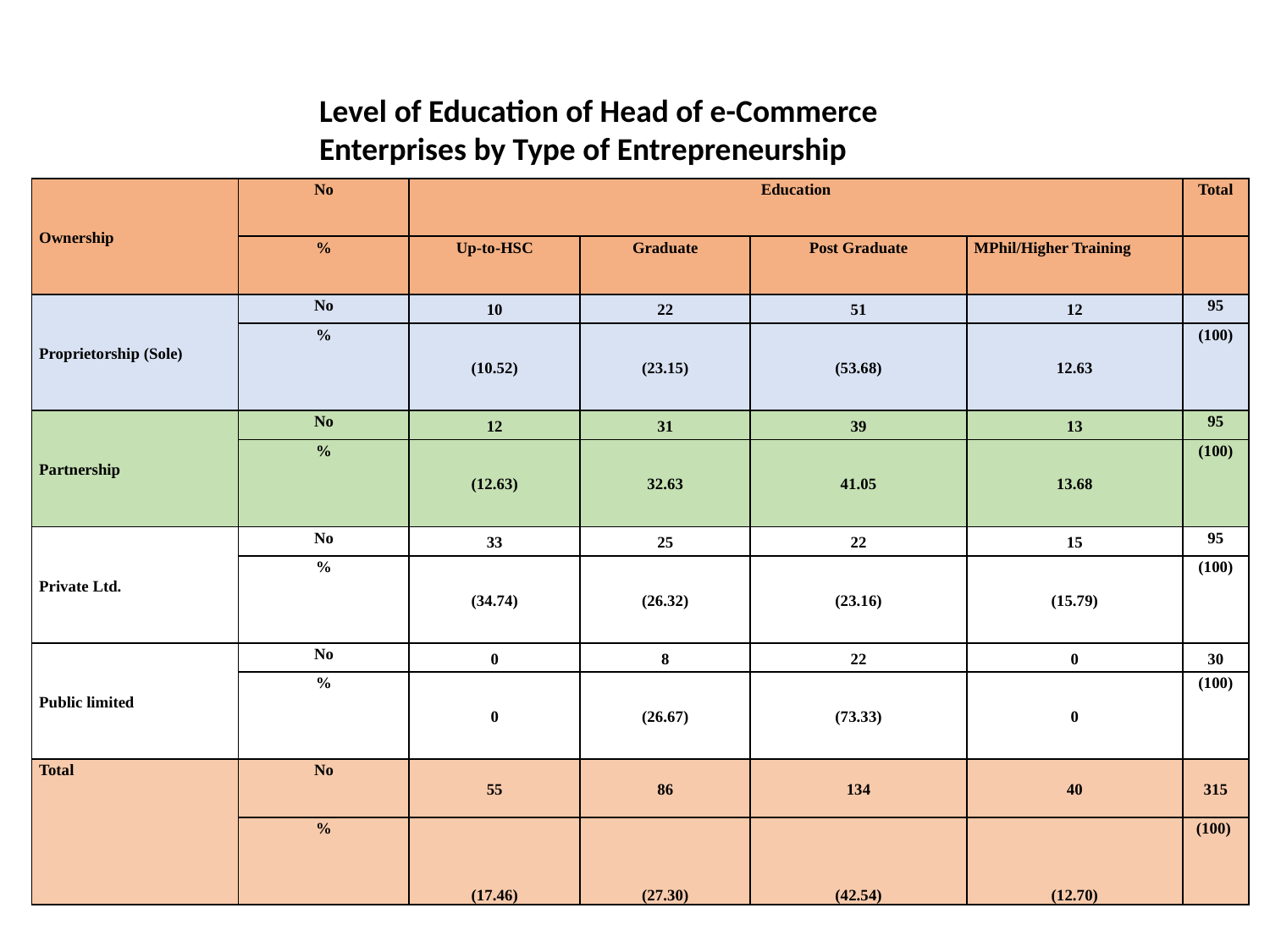

Level of Education of Head of e-Commerce Enterprises by Type of Entrepreneurship
| Ownership | No | Education |  |  |  | Total |
| --- | --- | --- | --- | --- | --- | --- |
|  | % | Up-to-HSC | Graduate | Post Graduate | MPhil/Higher Training |  |
| Proprietorship (Sole) | No | 10 | 22 | 51 | 12 | 95 |
|  | % | (10.52) | (23.15) | (53.68) | 12.63 | (100) |
| Partnership | No | 12 | 31 | 39 | 13 | 95 |
|  | % | (12.63) | 32.63 | 41.05 | 13.68 | (100) |
| Private Ltd. | No | 33 | 25 | 22 | 15 | 95 |
|  | % | (34.74) | (26.32) | (23.16) | (15.79) | (100) |
| Public limited | No | 0 | 8 | 22 | 0 | 30 |
|  | % | 0 | (26.67) | (73.33) | 0 | (100) |
| Total | No | 55 | 86 | 134 | 40 | 315 |
|  | % | (17.46) | (27.30) | (42.54) | (12.70) | (100) |